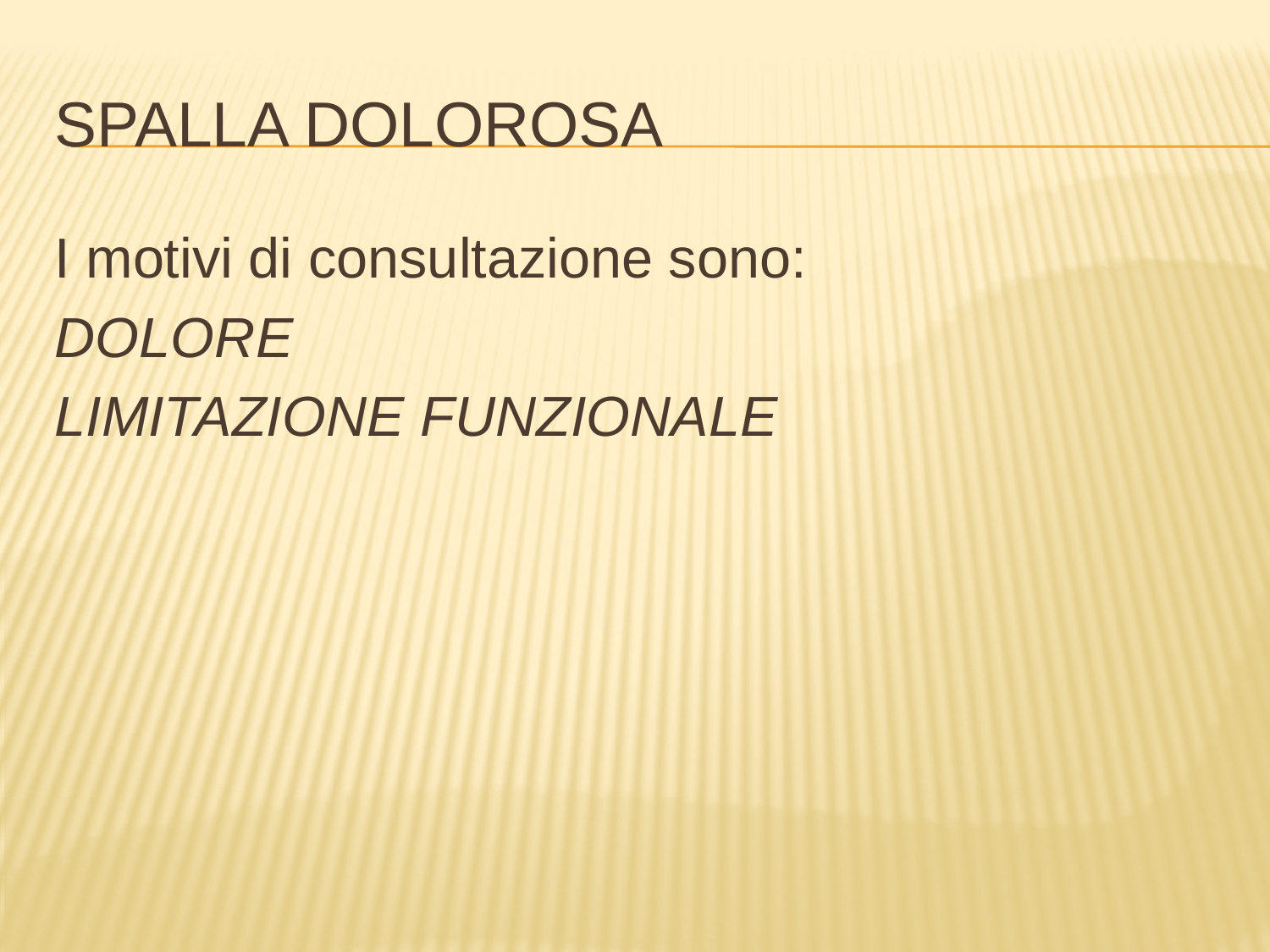

# SPALLA DOLOROSA
I motivi di consultazione sono:
DOLORE
LIMITAZIONE FUNZIONALE